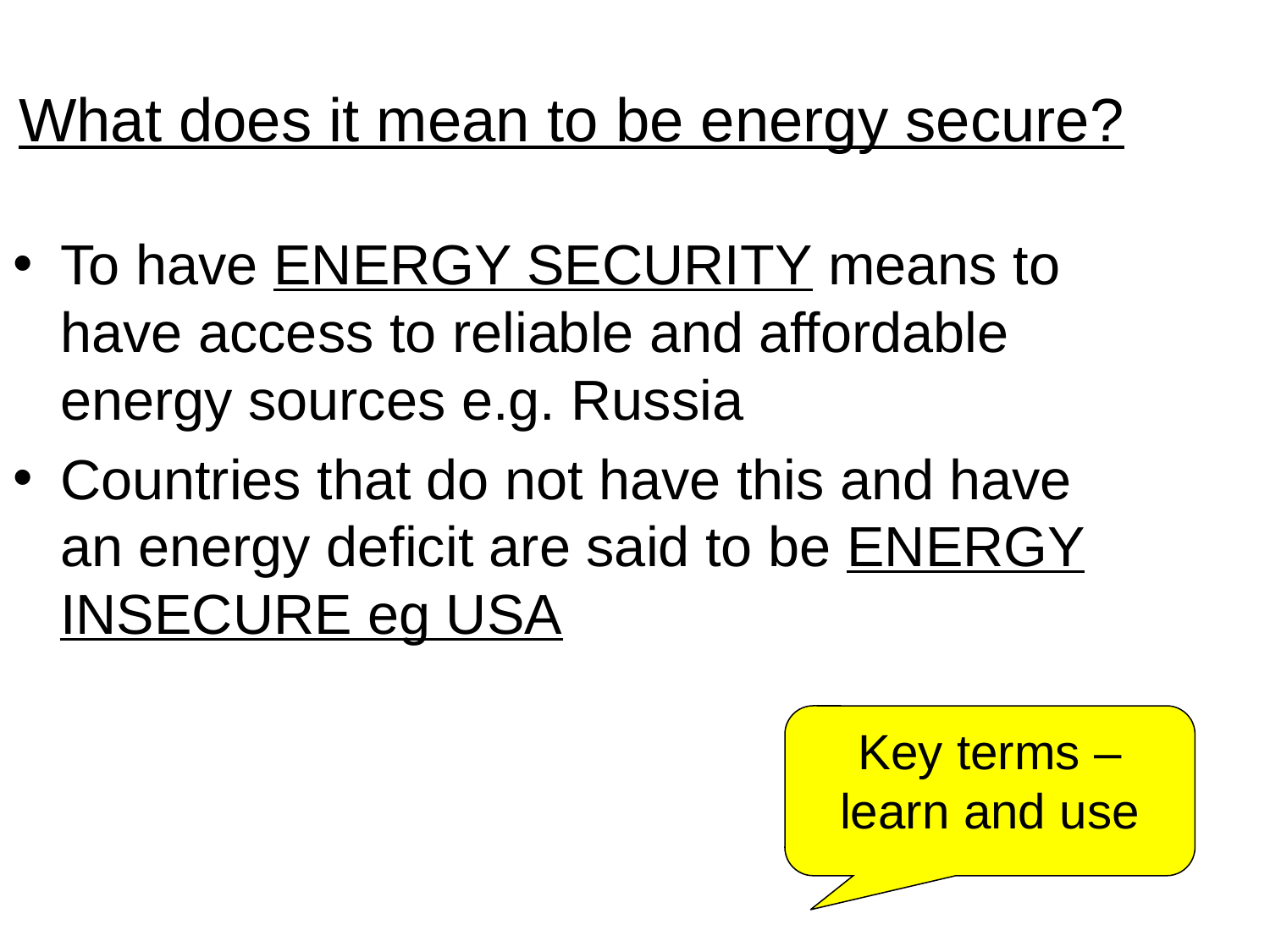

What does it mean to be energy secure?
To have ENERGY SECURITY means to have access to reliable and affordable energy sources e.g. Russia
Countries that do not have this and have an energy deficit are said to be ENERGY INSECURE eg USA
Key terms – learn and use